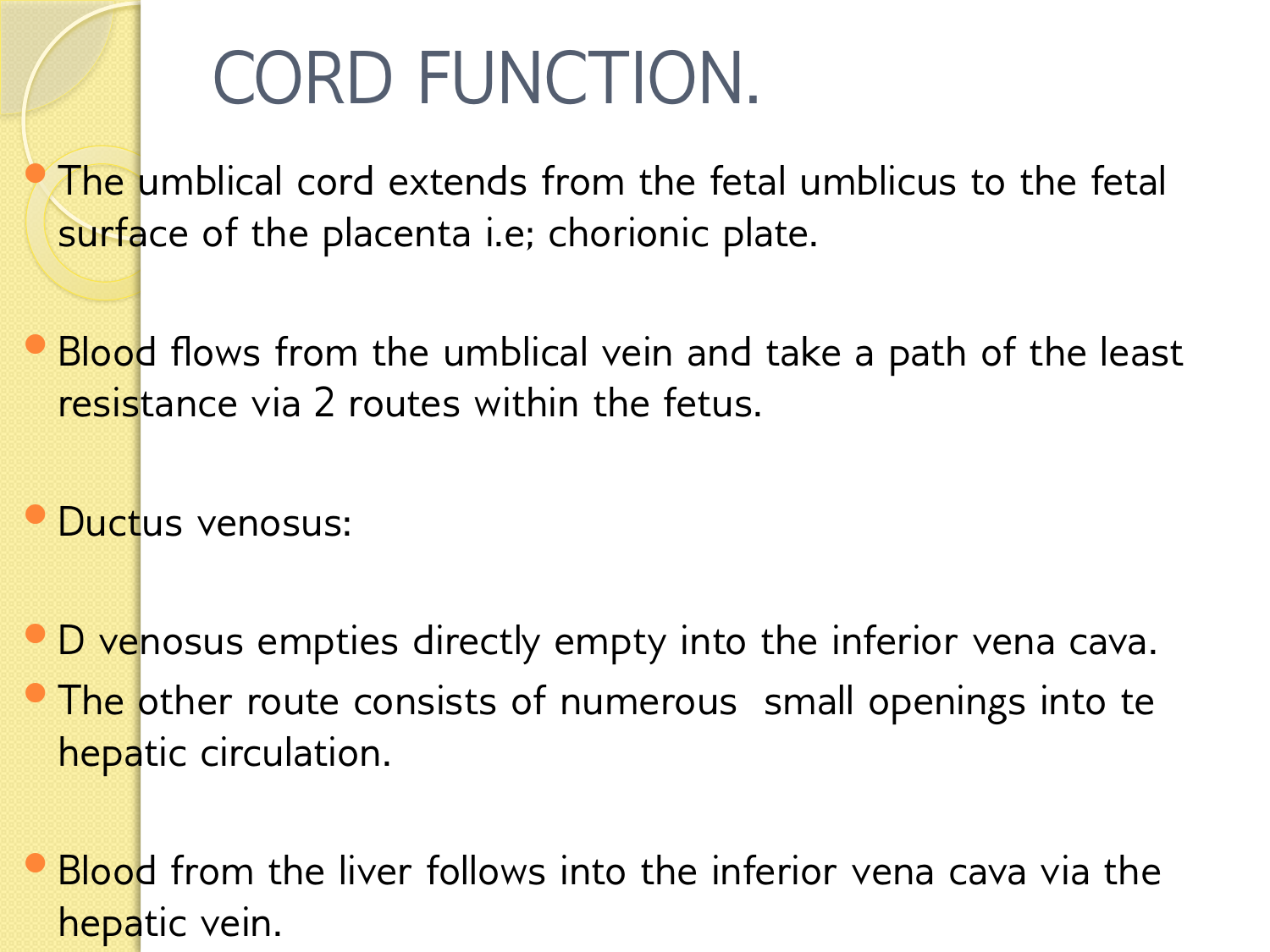

# CORD FUNCTION.
The umblical cord extends from the fetal umblicus to the fetal surface of the placenta i.e; chorionic plate.

Blood flows from the umblical vein and take a path of the least resistance via 2 routes within the fetus.

Ductus venosus:

D venosus empties directly empty into the inferior vena cava.
The other route consists of numerous  small openings into te hepatic circulation.

Blood from the liver follows into the inferior vena cava via the hepatic vein.